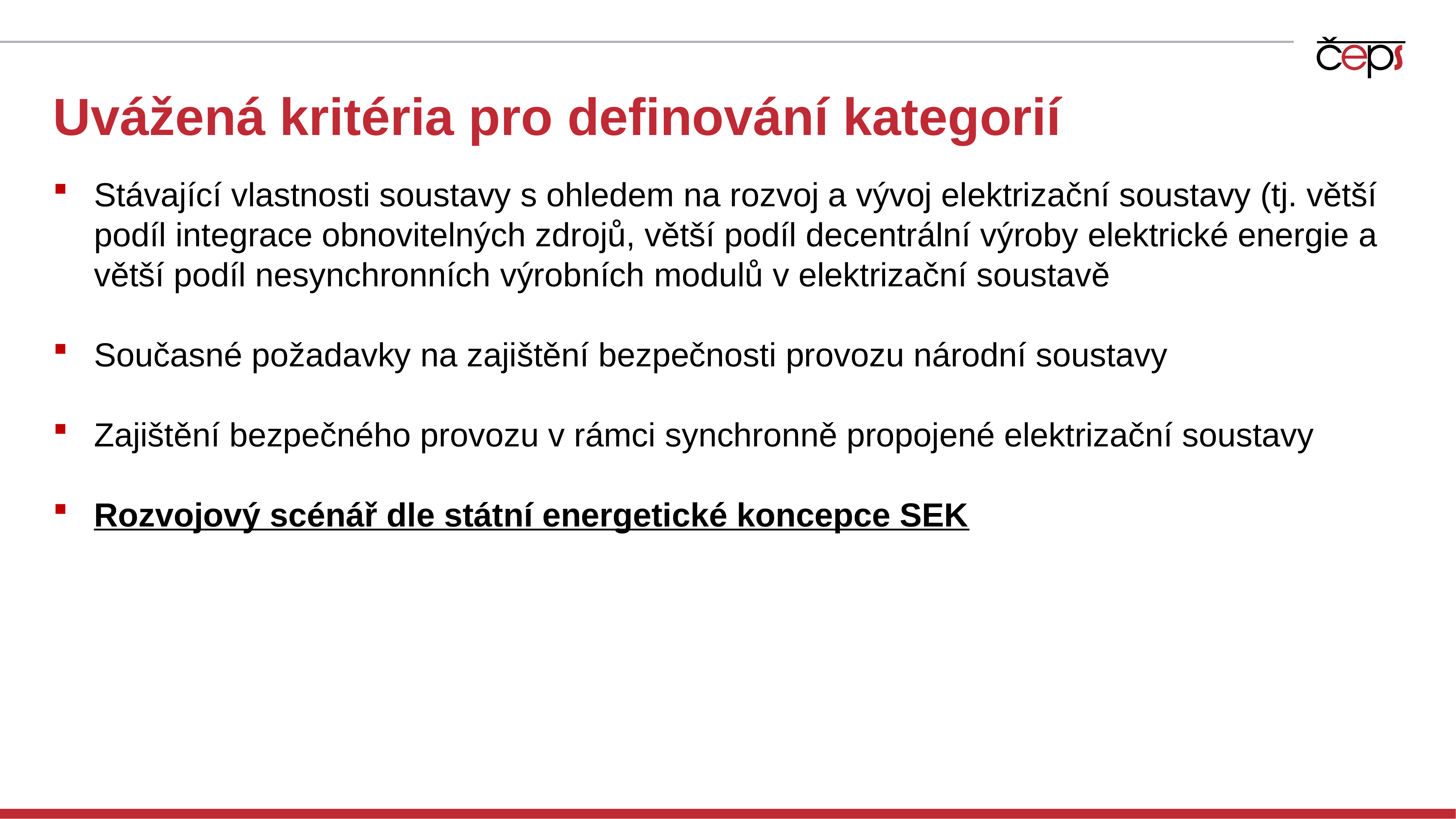

# Uvážená kritéria pro definování kategorií
Stávající vlastnosti soustavy s ohledem na rozvoj a vývoj elektrizační soustavy (tj. větší podíl integrace obnovitelných zdrojů, větší podíl decentrální výroby elektrické energie a větší podíl nesynchronních výrobních modulů v elektrizační soustavě

Současné požadavky na zajištění bezpečnosti provozu národní soustavy

Zajištění bezpečného provozu v rámci synchronně propojené elektrizační soustavy

Rozvojový scénář dle státní energetické koncepce SEK